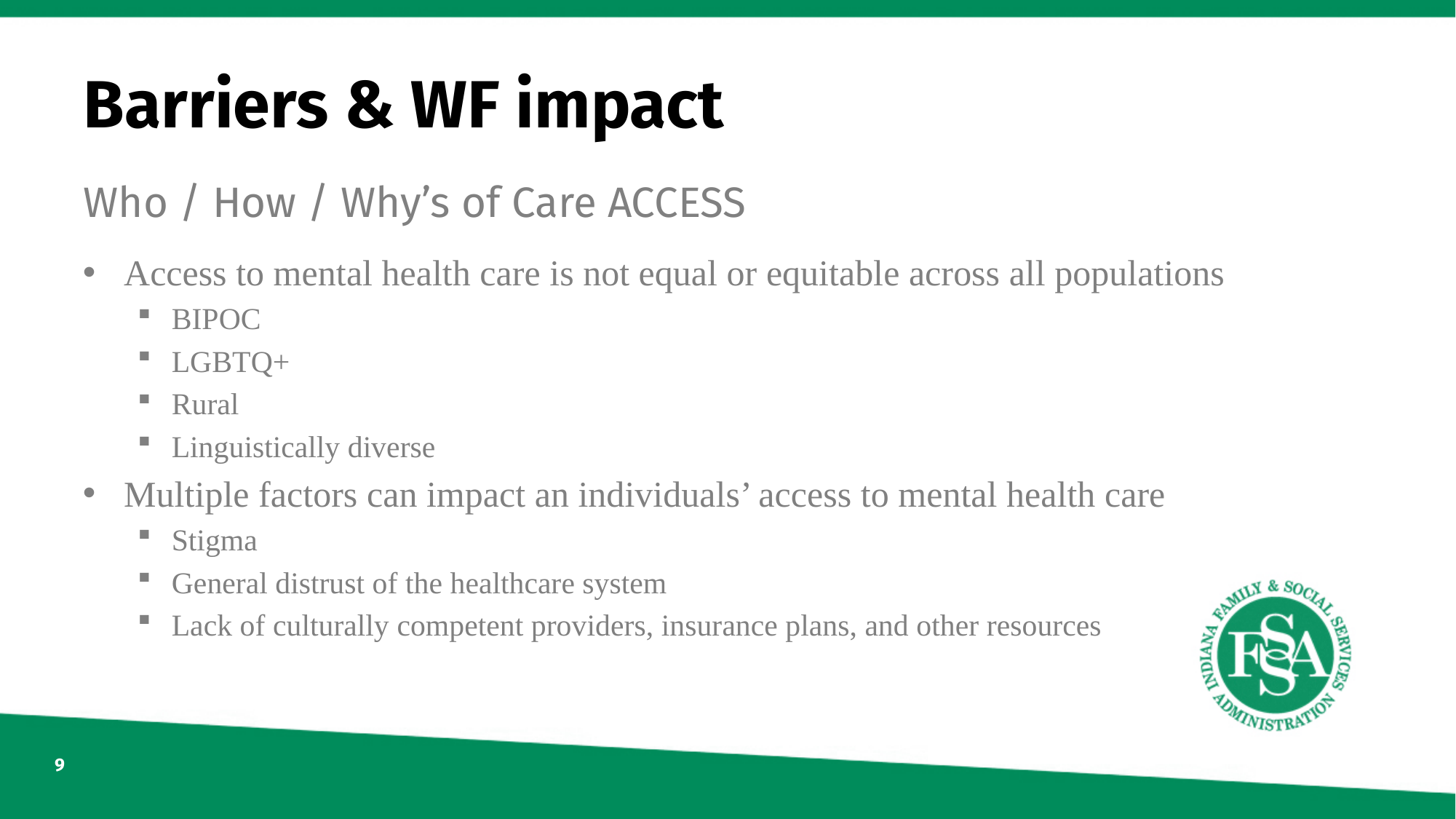

# Barriers & WF impact
Who / How / Why’s of Care ACCESS
Access to mental health care is not equal or equitable across all populations
BIPOC
LGBTQ+
Rural
Linguistically diverse
Multiple factors can impact an individuals’ access to mental health care
Stigma
General distrust of the healthcare system
Lack of culturally competent providers, insurance plans, and other resources

9